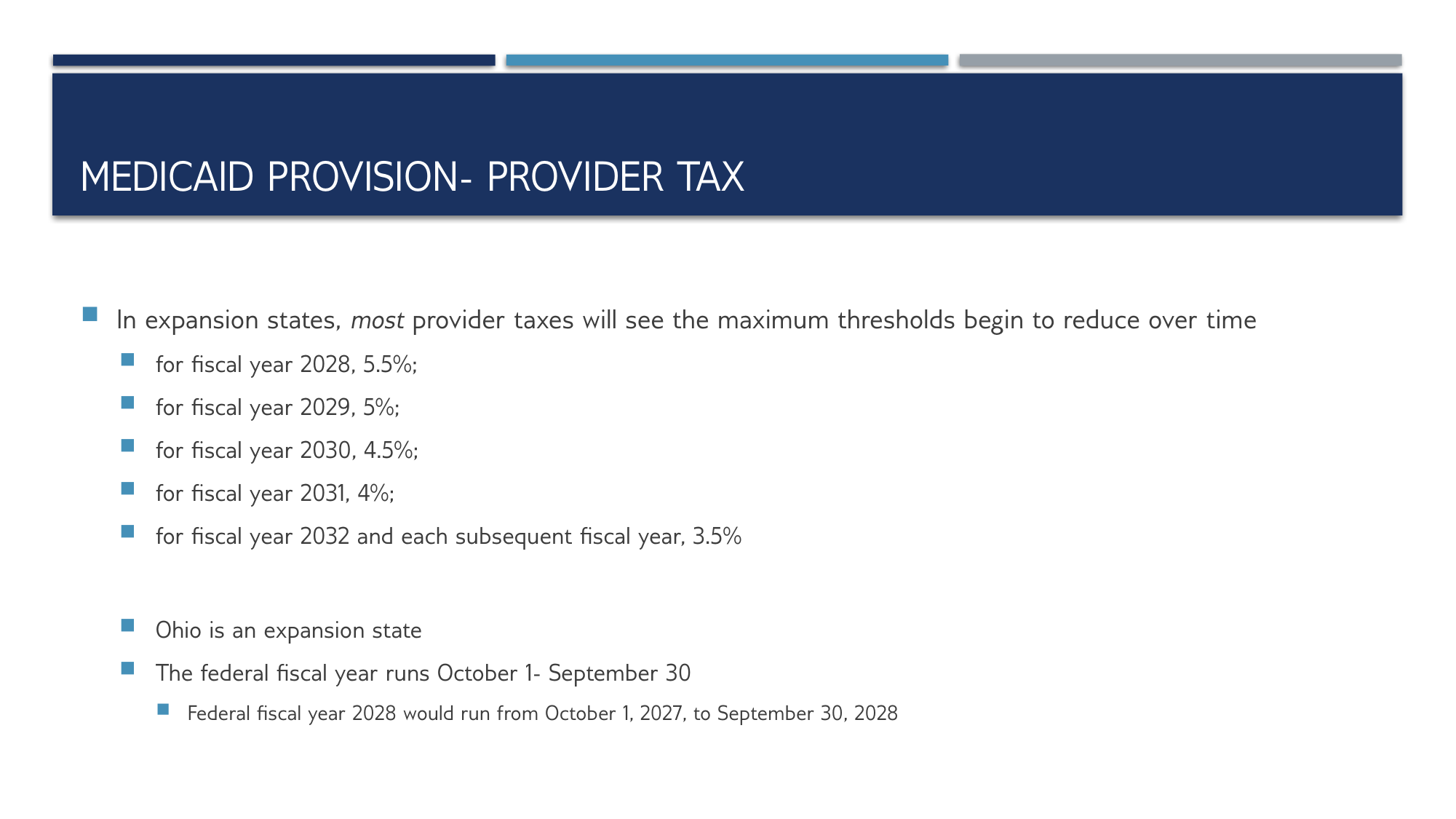

# Medicaid Provision- Provider Tax
In expansion states, most provider taxes will see the maximum thresholds begin to reduce over time
for fiscal year 2028, 5.5%;
for fiscal year 2029, 5%;
for fiscal year 2030, 4.5%;
for fiscal year 2031, 4%;
for fiscal year 2032 and each subsequent fiscal year, 3.5%

Ohio is an expansion state
The federal fiscal year runs October 1- September 30
Federal fiscal year 2028 would run from October 1, 2027, to September 30, 2028